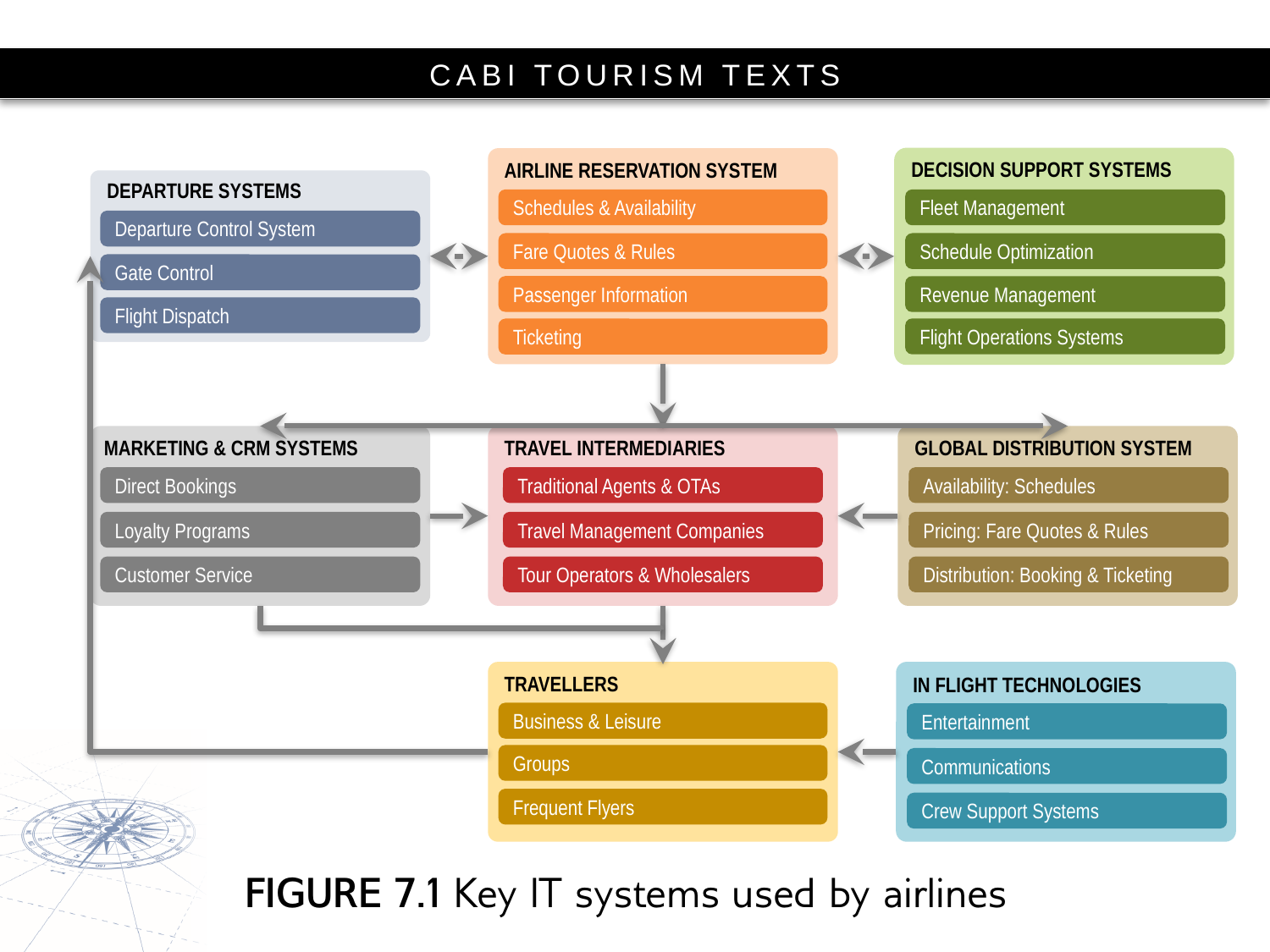

DECISION SUPPORT SYSTEMS
AIRLINE RESERVATION SYSTEM

DEPARTURE SYSTEMS
Schedules & Availability
Fleet Management
Departure Control System
Fare Quotes & Rules
Schedule Optimization
Gate Control
Passenger Information
Revenue Management
Flight Dispatch
Flight Operations Systems
Ticketing

MARKETING & CRM SYSTEMS
TRAVEL INTERMEDIARIES
GLOBAL DISTRIBUTION SYSTEM
Direct Bookings
Traditional Agents & OTAs
Availability: Schedules
Loyalty Programs
Travel Management Companies
Pricing: Fare Quotes & Rules
Customer Service
Tour Operators & Wholesalers
Distribution: Booking & Ticketing

TRAVELLERS
IN FLIGHT TECHNOLOGIES
Business & Leisure
Entertainment
Groups
Communications
Frequent Flyers
Crew Support Systems
# FIGURE 7.1 Key IT systems used by airlines